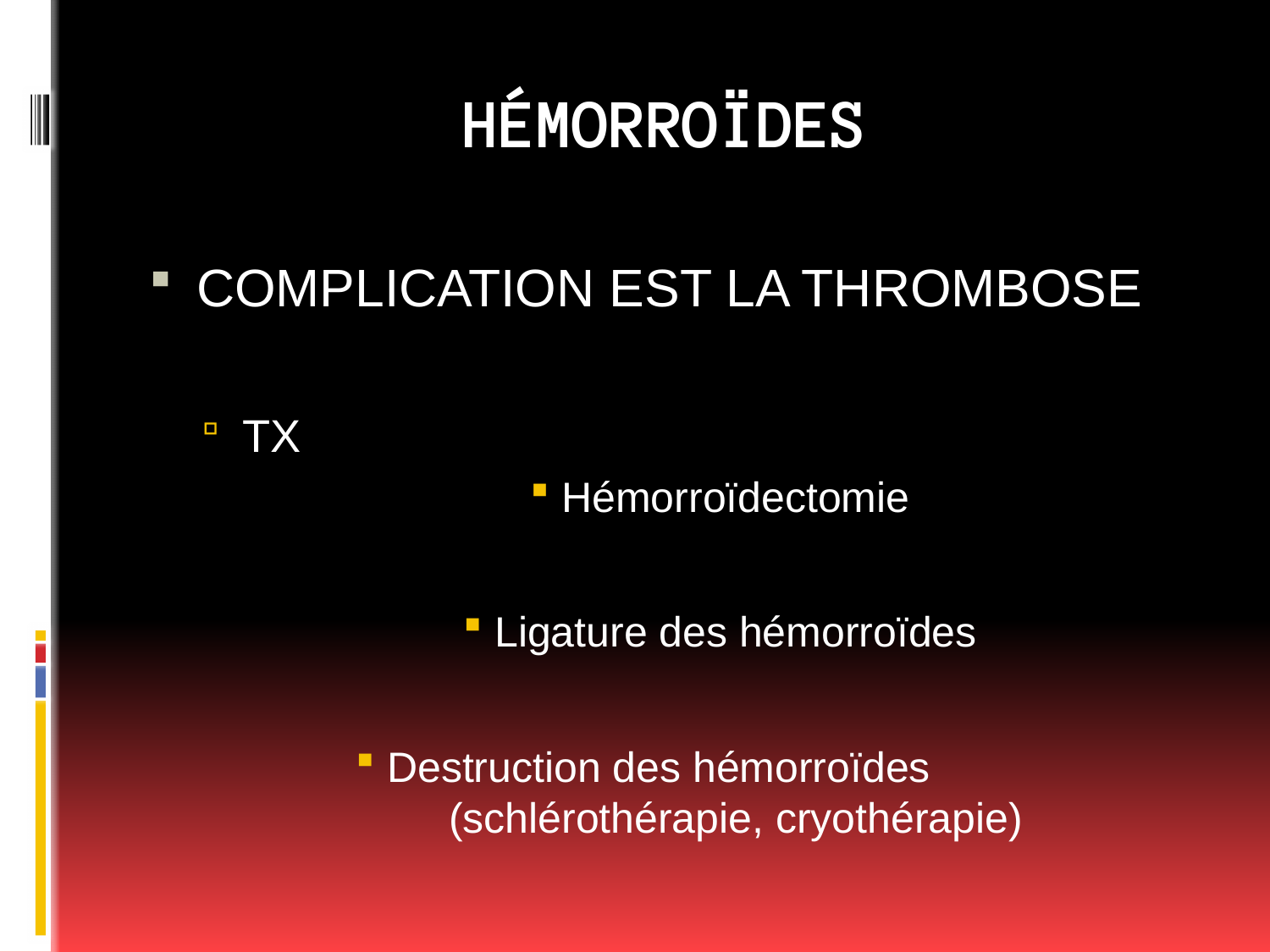

# HÉMORROÏDES
COMPLICATION EST LA THROMBOSE

TX
Hémorroïdectomie

Ligature des hémorroïdes

Destruction des hémorroïdes              (schlérothérapie, cryothérapie)